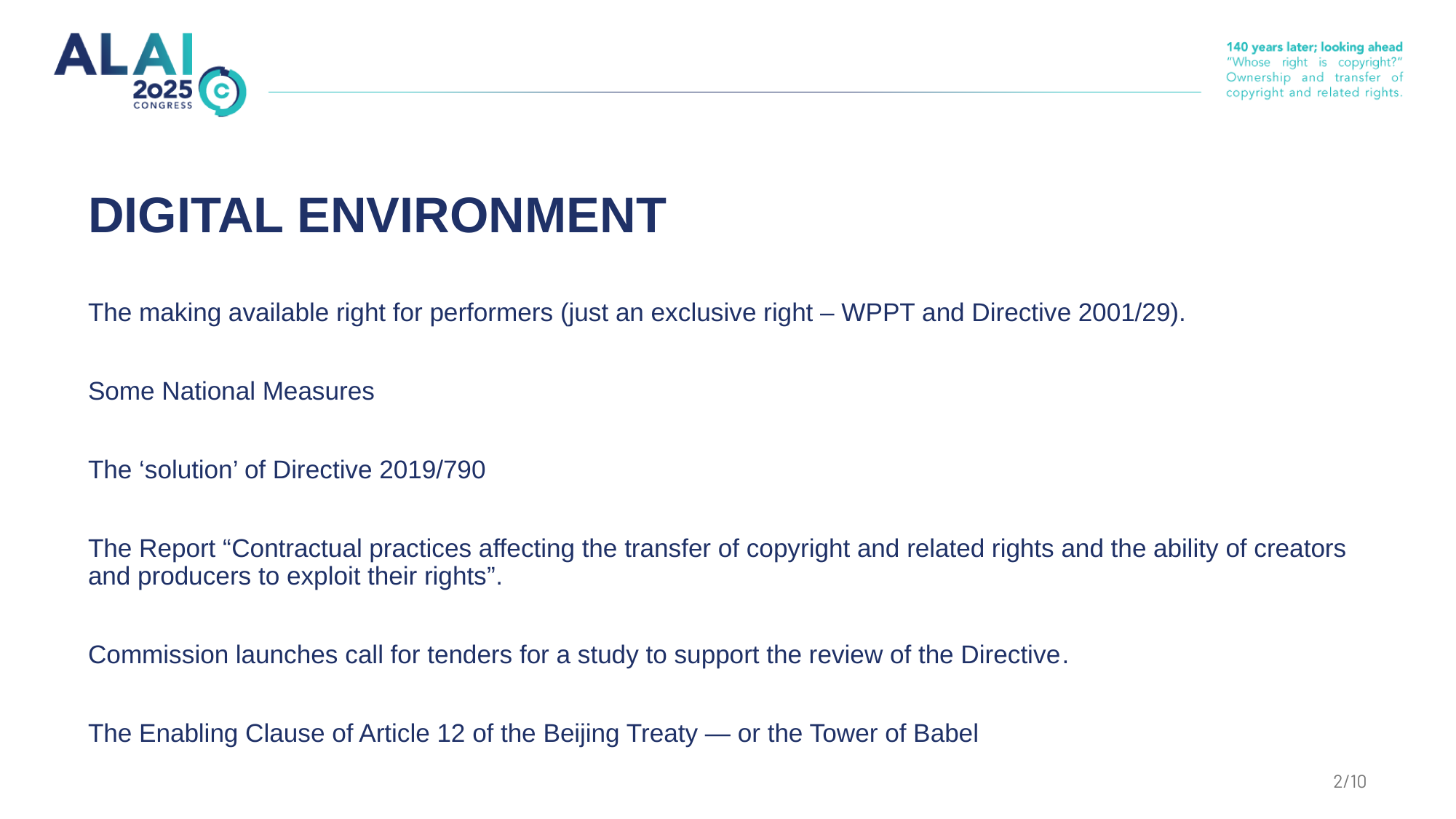

# DIGITAL ENVIRONMENT
The making available right for performers (just an exclusive right – WPPT and Directive 2001/29).

Some National Measures

The ‘solution’ of Directive 2019/790

The Report “Contractual practices affecting the transfer of copyright and related rights and the ability of creators and producers to exploit their rights”.

Commission launches call for tenders for a study to support the review of the Directive.

The Enabling Clause of Article 12 of the Beijing Treaty — or the Tower of Babel

2/10